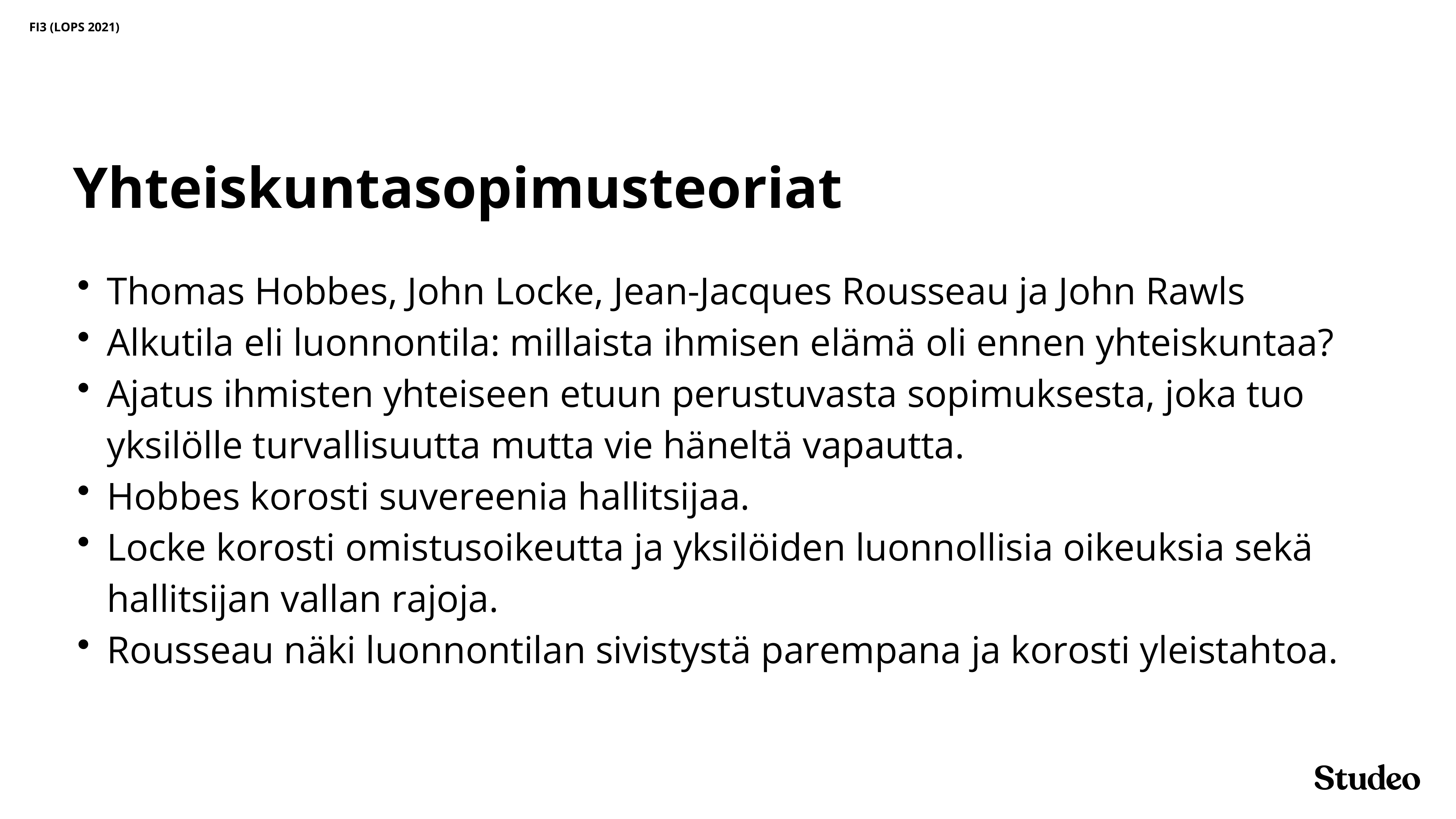

FI3 (LOPS 2021)
Yhteiskuntasopimusteoriat
Thomas Hobbes, John Locke, Jean-Jacques Rousseau ja John Rawls
Alkutila eli luonnontila: millaista ihmisen elämä oli ennen yhteiskuntaa?
Ajatus ihmisten yhteiseen etuun perustuvasta sopimuksesta, joka tuo yksilölle turvallisuutta mutta vie häneltä vapautta.
Hobbes korosti suvereenia hallitsijaa.
Locke korosti omistusoikeutta ja yksilöiden luonnollisia oikeuksia sekä hallitsijan vallan rajoja.
Rousseau näki luonnontilan sivistystä parempana ja korosti yleistahtoa.